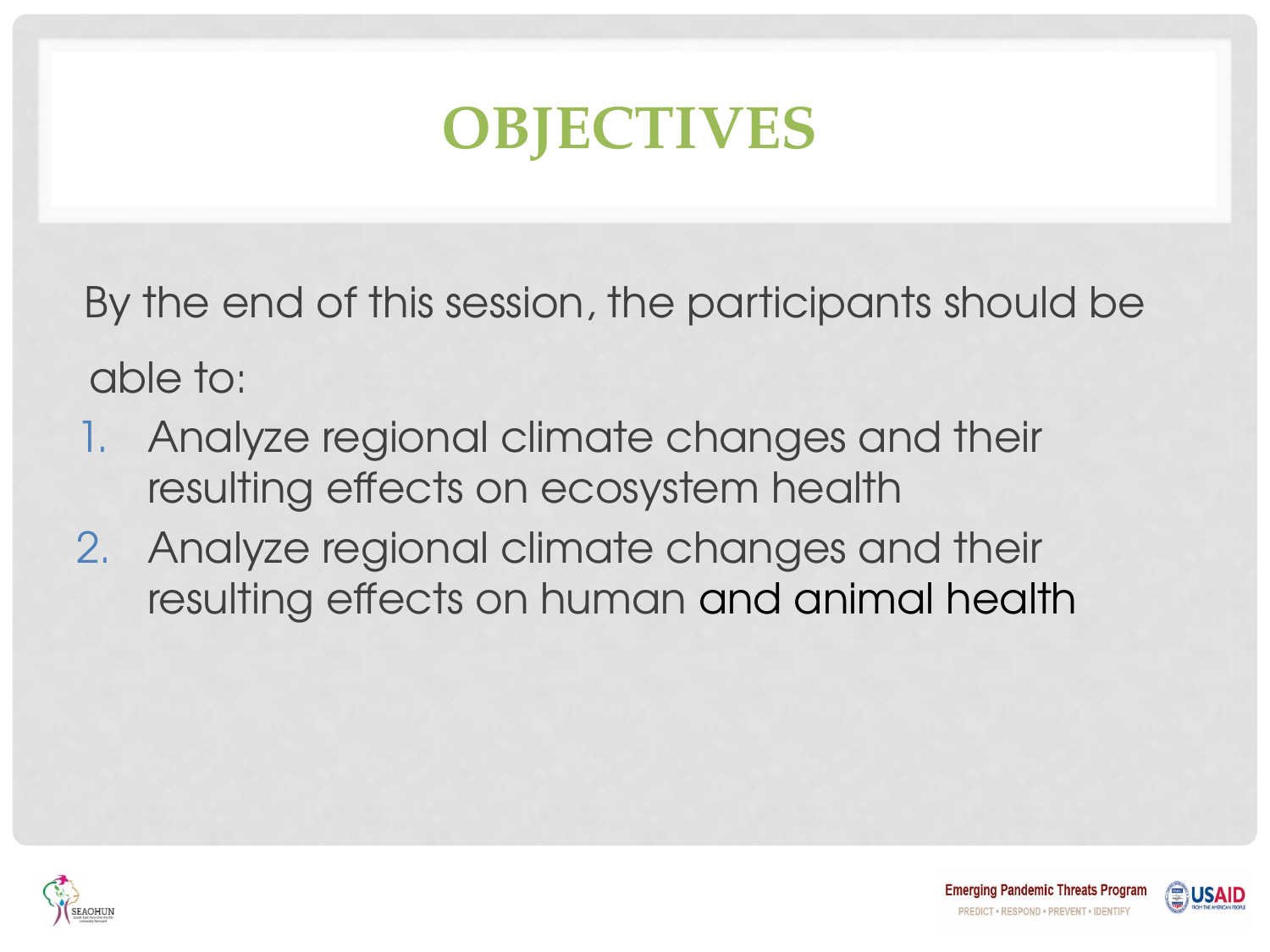

# OBJECTIVES
By the end of this session, the participants should be able to:
Analyze regional climate changes and their resulting effects on ecosystem health
Analyze regional climate changes and their resulting effects on human and animal health